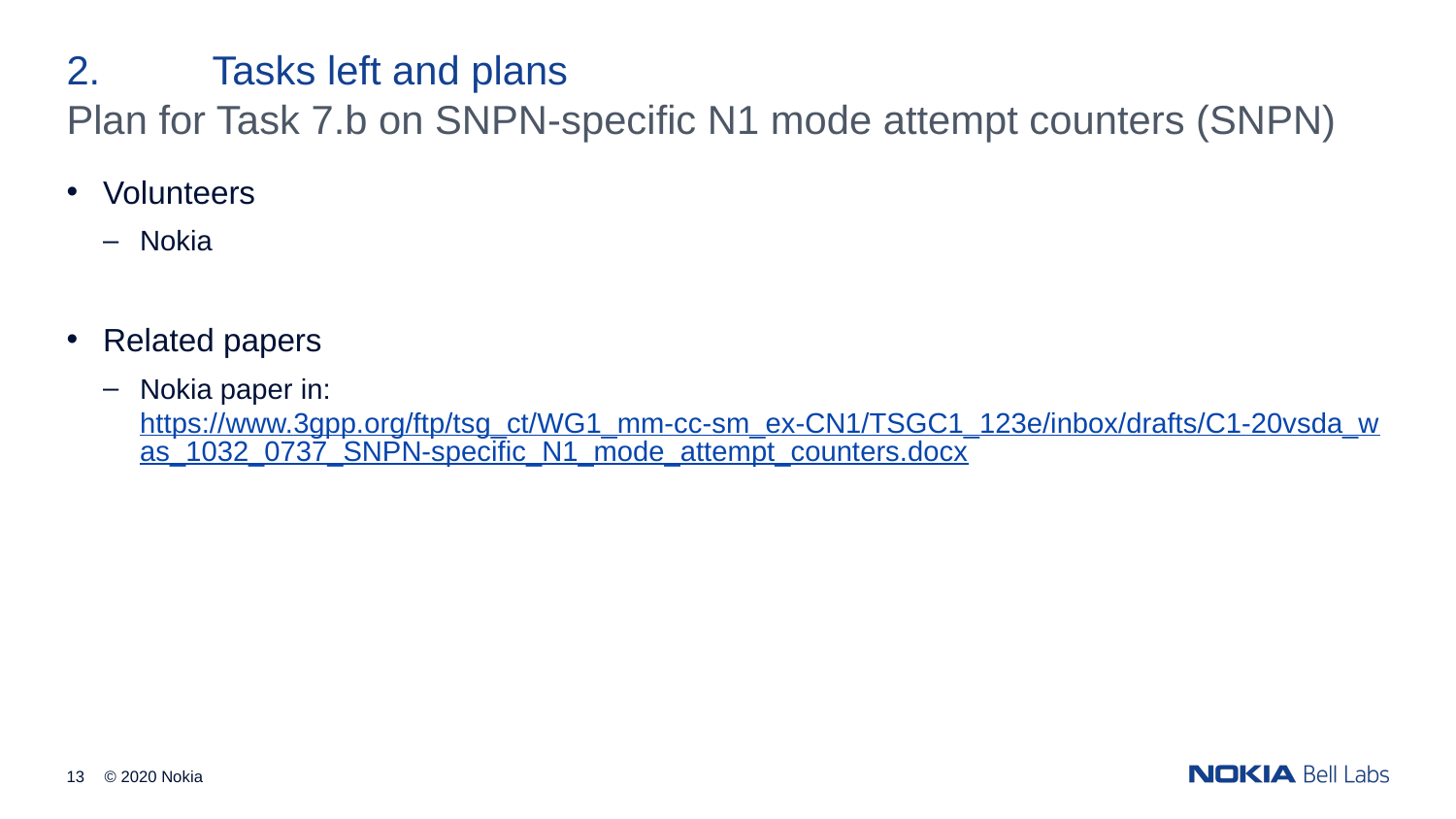

2.	Tasks left and plans
Plan for Task 7.b on SNPN-specific N1 mode attempt counters (SNPN)
Volunteers
Nokia

Related papers
Nokia paper in:
https://www.3gpp.org/ftp/tsg_ct/WG1_mm-cc-sm_ex-CN1/TSGC1_123e/inbox/drafts/C1-20vsda_was_1032_0737_SNPN-specific_N1_mode_attempt_counters.docx